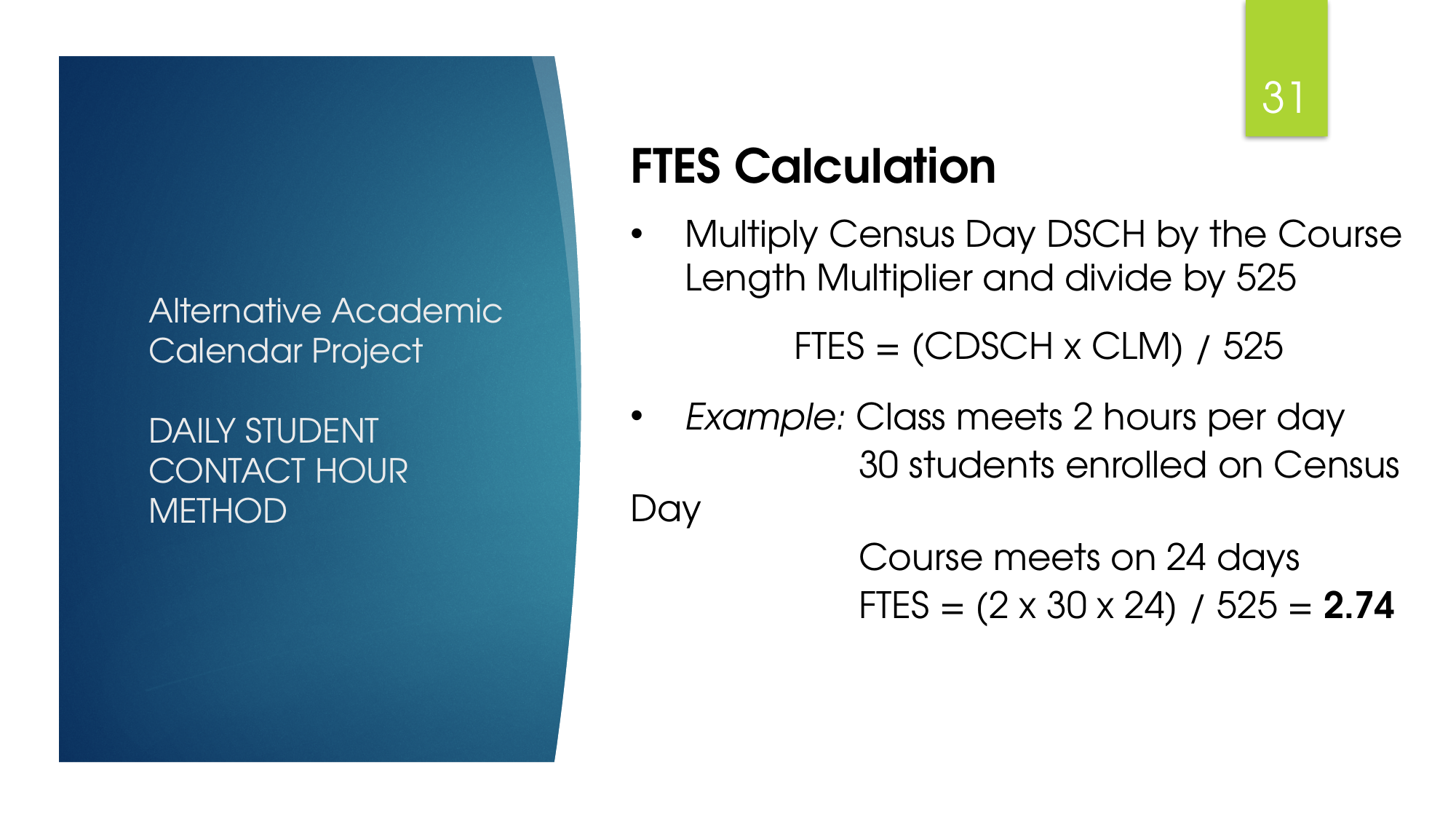

31
FTES Calculation
Multiply Census Day DSCH by the Course Length Multiplier and divide by 525
	FTES = (CDSCH x CLM) / 525
Example: Class meets 2 hours per day
		 30 students enrolled on Census Day
		 Course meets on 24 days
		 FTES = (2 x 30 x 24) / 525 = 2.74

# Alternative Academic Calendar Project DAILY STUDENT CONTACT HOUR METHOD